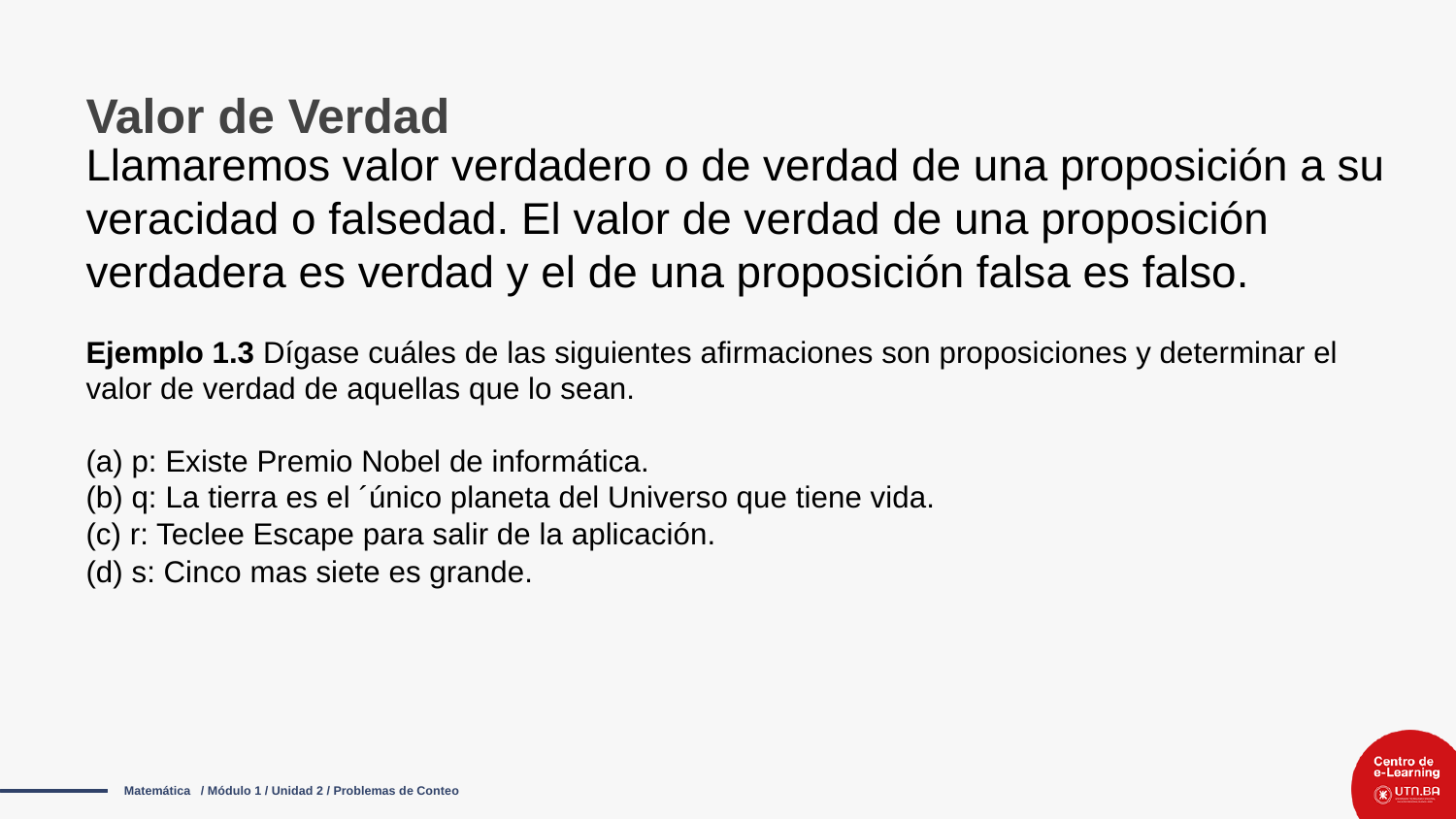

Valor de Verdad
Llamaremos valor verdadero o de verdad de una proposición a su veracidad o falsedad. El valor de verdad de una proposición verdadera es verdad y el de una proposición falsa es falso.

Ejemplo 1.3 Dígase cuáles de las siguientes afirmaciones son proposiciones y determinar el valor de verdad de aquellas que lo sean.

(a) p: Existe Premio Nobel de informática.
(b) q: La tierra es el ´único planeta del Universo que tiene vida.
(c) r: Teclee Escape para salir de la aplicación.
(d) s: Cinco mas siete es grande.

Matemática   / Módulo 1 / Unidad 2 / Problemas de Conteo